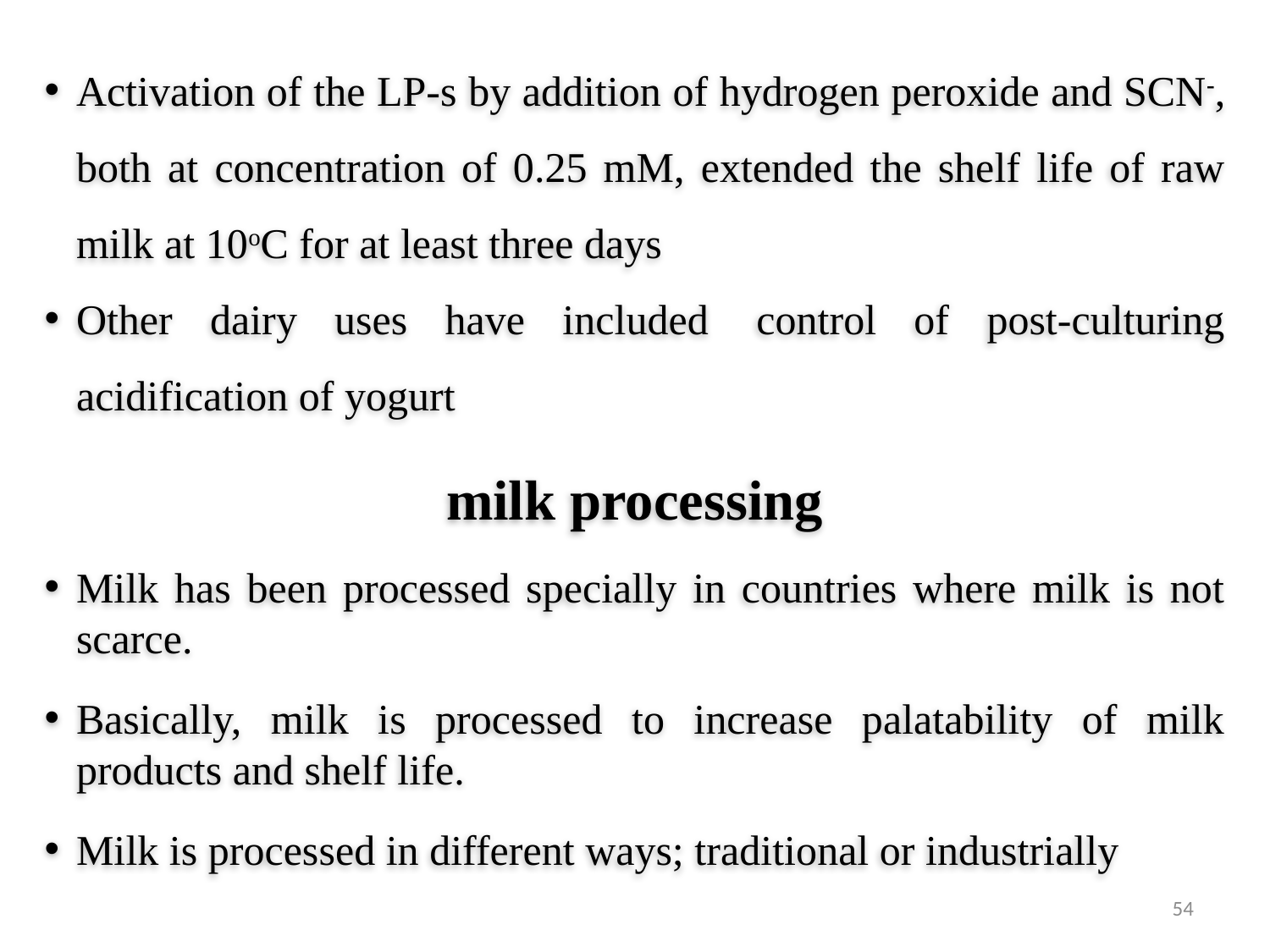

Activation of the LP-s by addition of hydrogen peroxide and SCN-, both at concentration of 0.25 mM, extended the shelf life of raw milk at 10oC for at least three days
Other dairy uses have included  control of post-culturing acidification of yogurt
milk processing
Milk has been processed specially in countries where milk is not scarce.
Basically, milk is processed to increase palatability of milk products and shelf life.
Milk is processed in different ways; traditional or industrially
54